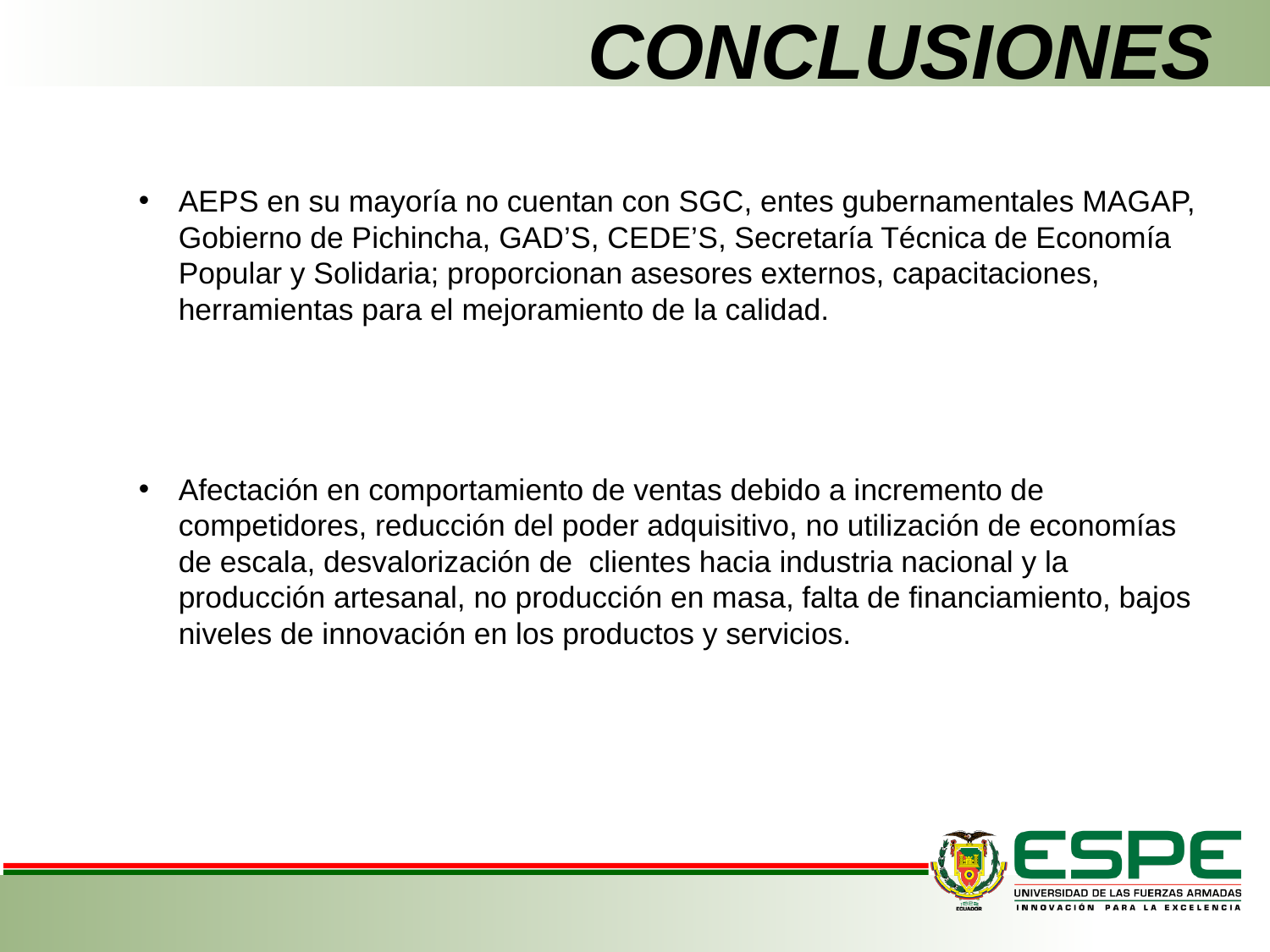

# CONCLUSIONES
AEPS en su mayoría no cuentan con SGC, entes gubernamentales MAGAP, Gobierno de Pichincha, GAD’S, CEDE’S, Secretaría Técnica de Economía Popular y Solidaria; proporcionan asesores externos, capacitaciones, herramientas para el mejoramiento de la calidad.

Afectación en comportamiento de ventas debido a incremento de competidores, reducción del poder adquisitivo, no utilización de economías de escala, desvalorización de  clientes hacia industria nacional y la producción artesanal, no producción en masa, falta de financiamiento, bajos niveles de innovación en los productos y servicios.